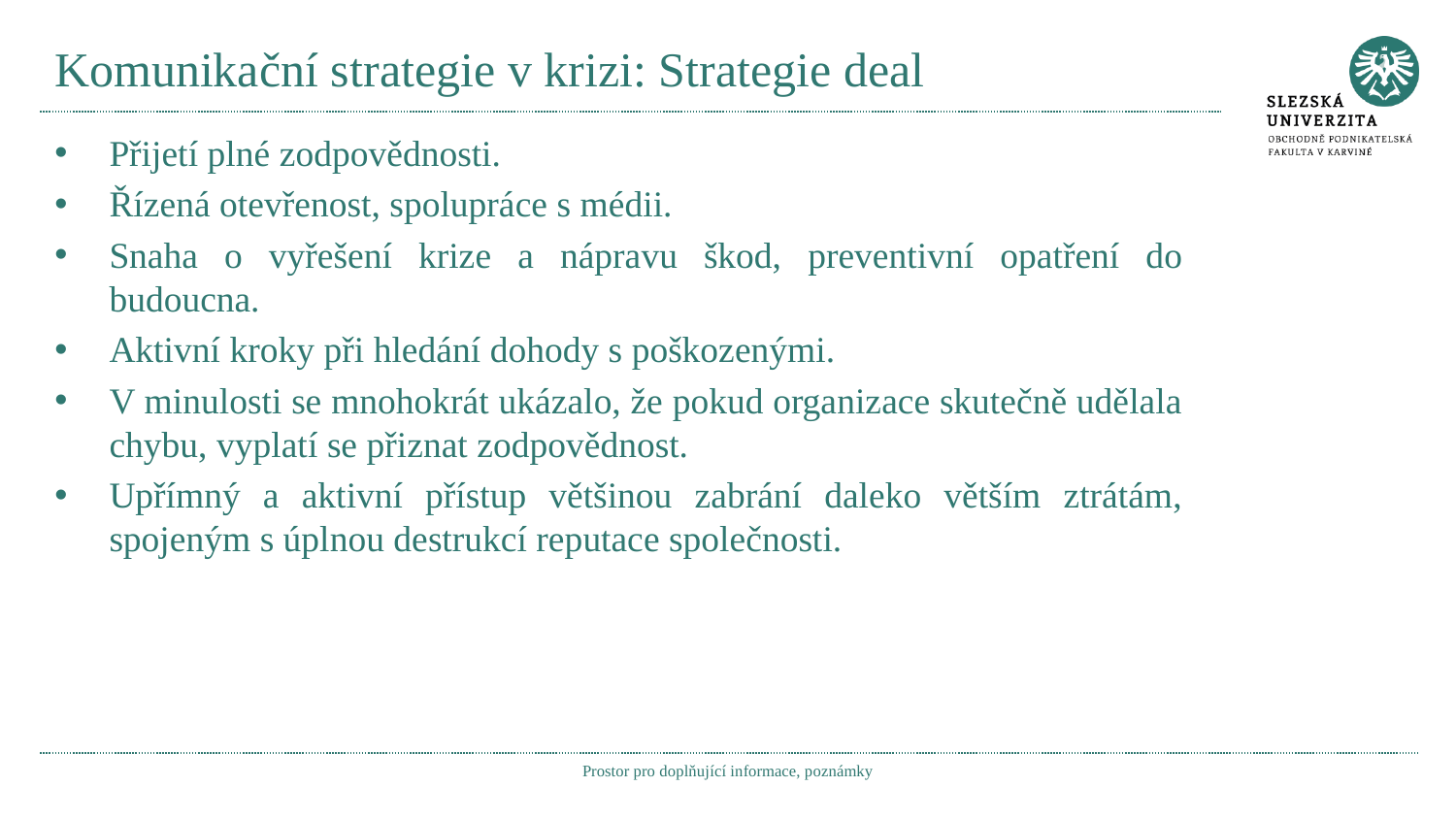

# Komunikační strategie v krizi: Strategie deal
Přijetí plné zodpovědnosti.
Řízená otevřenost, spolupráce s médii.
Snaha o vyřešení krize a nápravu škod, preventivní opatření do budoucna.
Aktivní kroky při hledání dohody s poškozenými.
V minulosti se mnohokrát ukázalo, že pokud organizace skutečně udělala chybu, vyplatí se přiznat zodpovědnost.
Upřímný a aktivní přístup většinou zabrání daleko větším ztrátám, spojeným s úplnou destrukcí reputace společnosti.
Prostor pro doplňující informace, poznámky